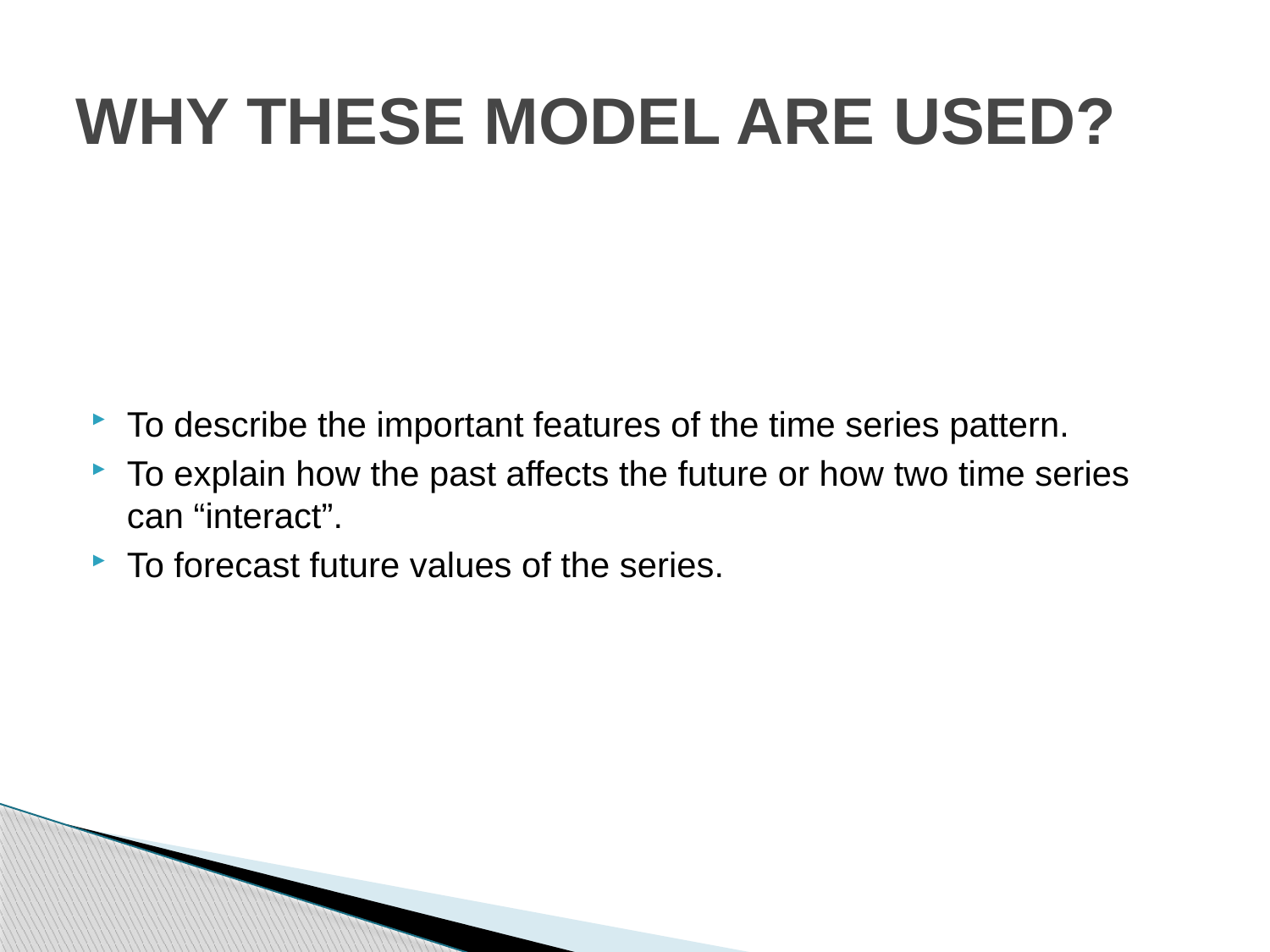

# WHY THESE MODEL ARE USED?

To describe the important features of the time series pattern.
To explain how the past affects the future or how two time series can “interact”.
To forecast future values of the series.